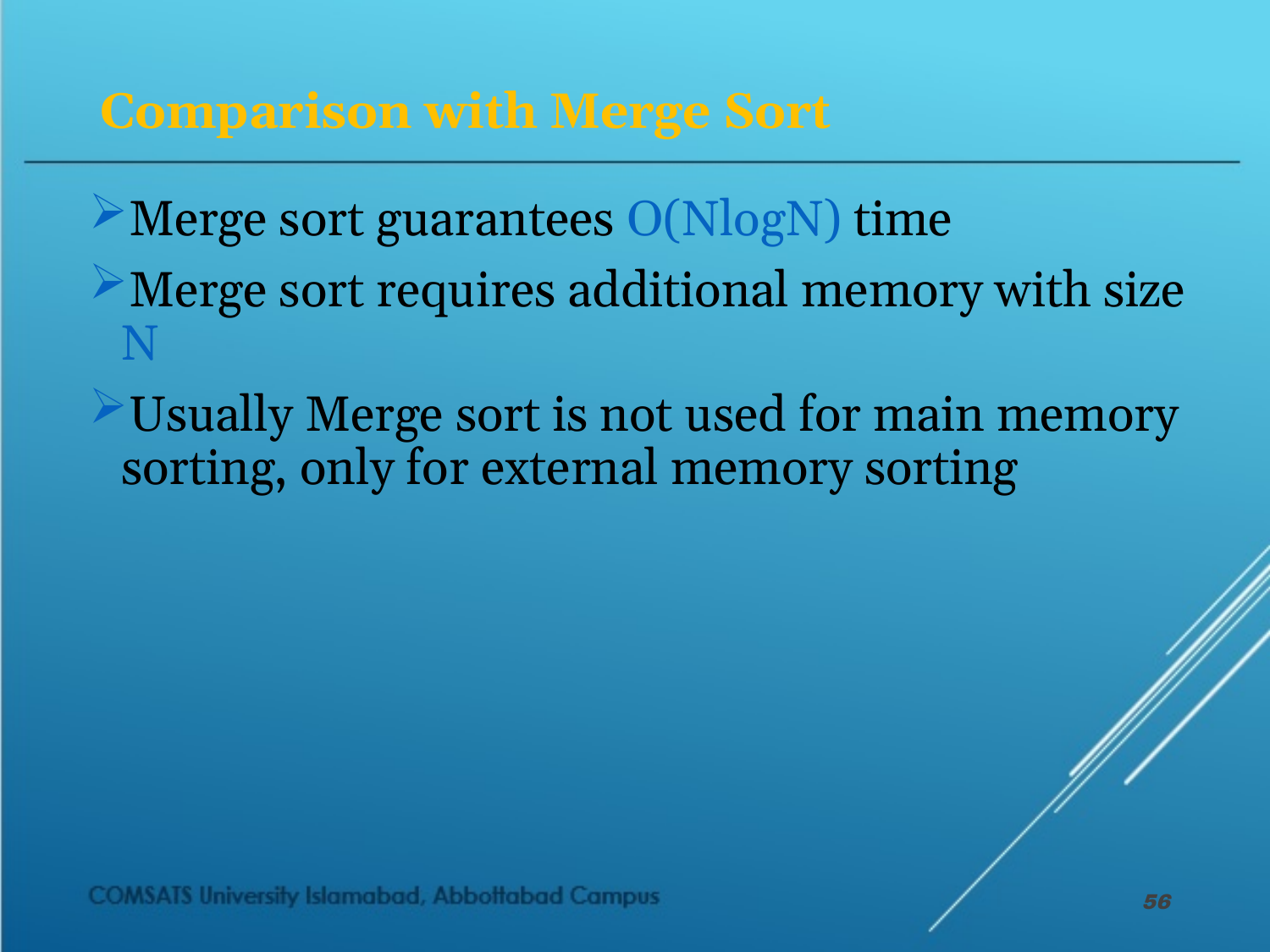

# Comparison with Merge Sort
Merge sort guarantees O(NlogN) time
Merge sort requires additional memory with size N
Usually Merge sort is not used for main memory sorting, only for external memory sorting
56